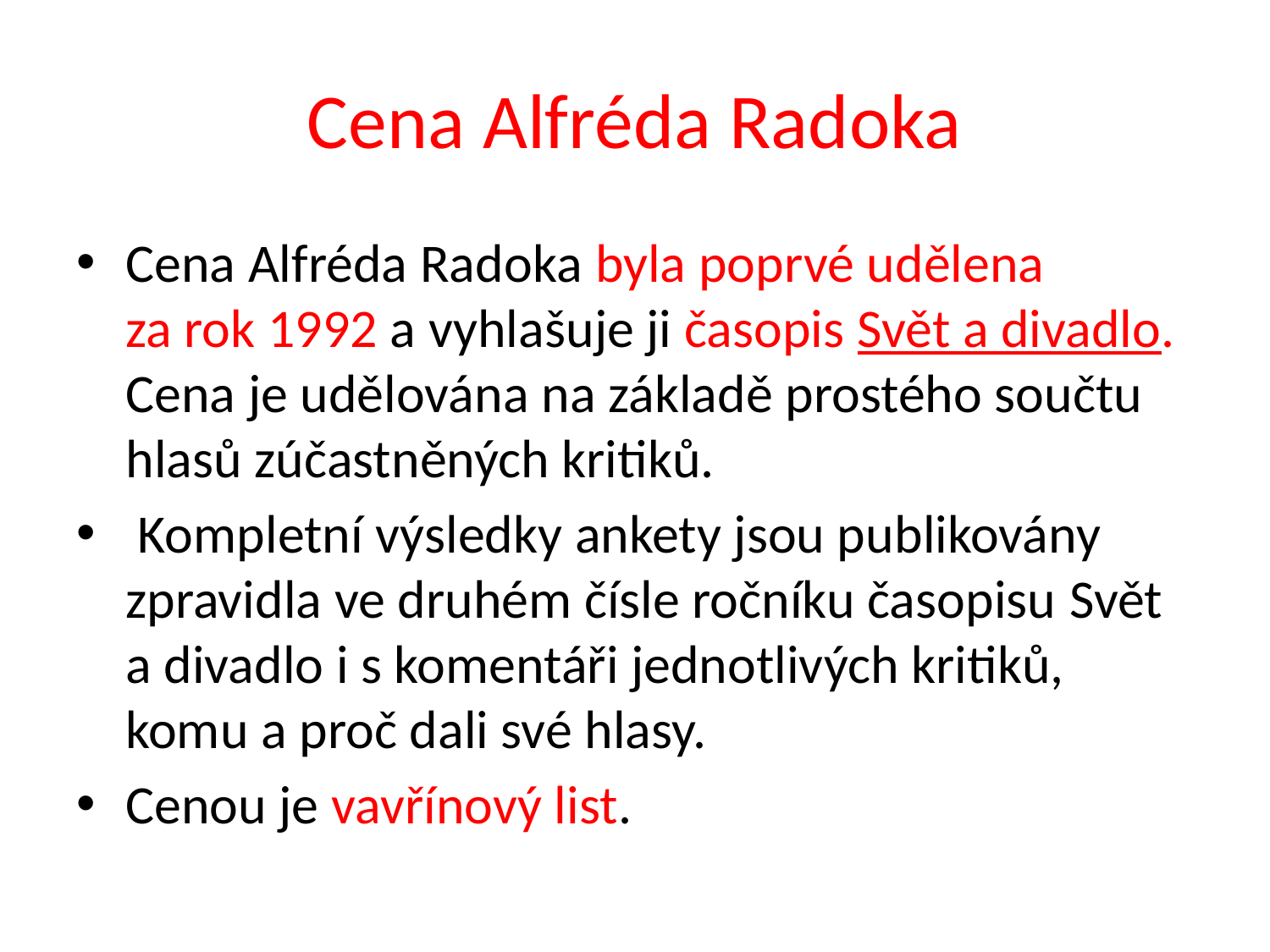

# Cena Alfréda Radoka
Cena Alfréda Radoka byla poprvé udělena
za rok 1992 a vyhlašuje ji časopis Svět a divadlo. Cena je udělována na základě prostého součtu hlasů zúčastněných kritiků.
 Kompletní výsledky ankety jsou publikovány zpravidla ve druhém čísle ročníku časopisu Svět
a divadlo i s komentáři jednotlivých kritiků, komu a proč dali své hlasy.
Cenou je vavřínový list.